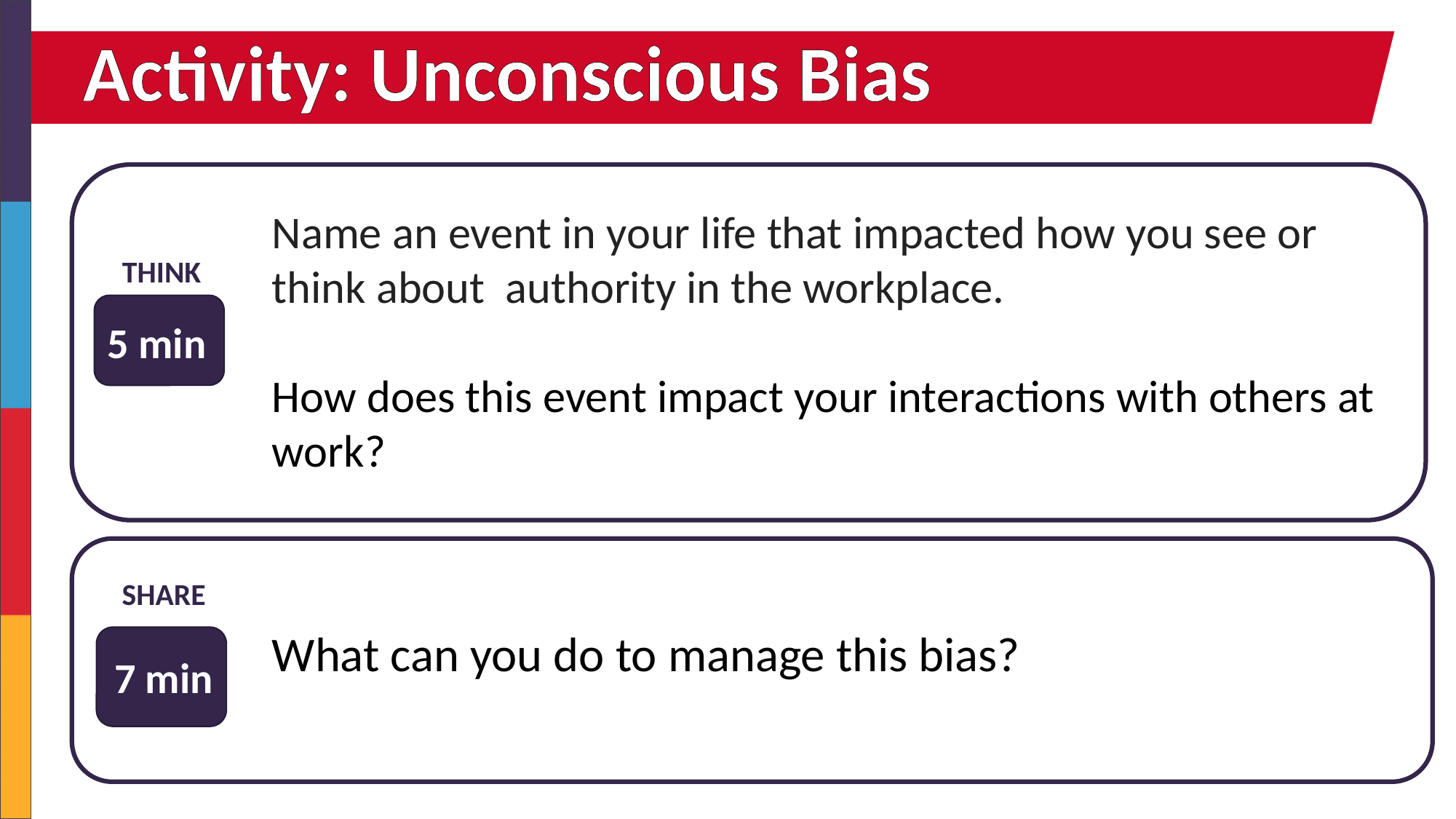

Activity: Unconscious Bias

Name an event in your life that impacted how you see or think about  authority in the workplace.

How does this event impact your interactions with others at work?

THINK

5 min

SHARE
  What can you do to manage this bias?

7 min